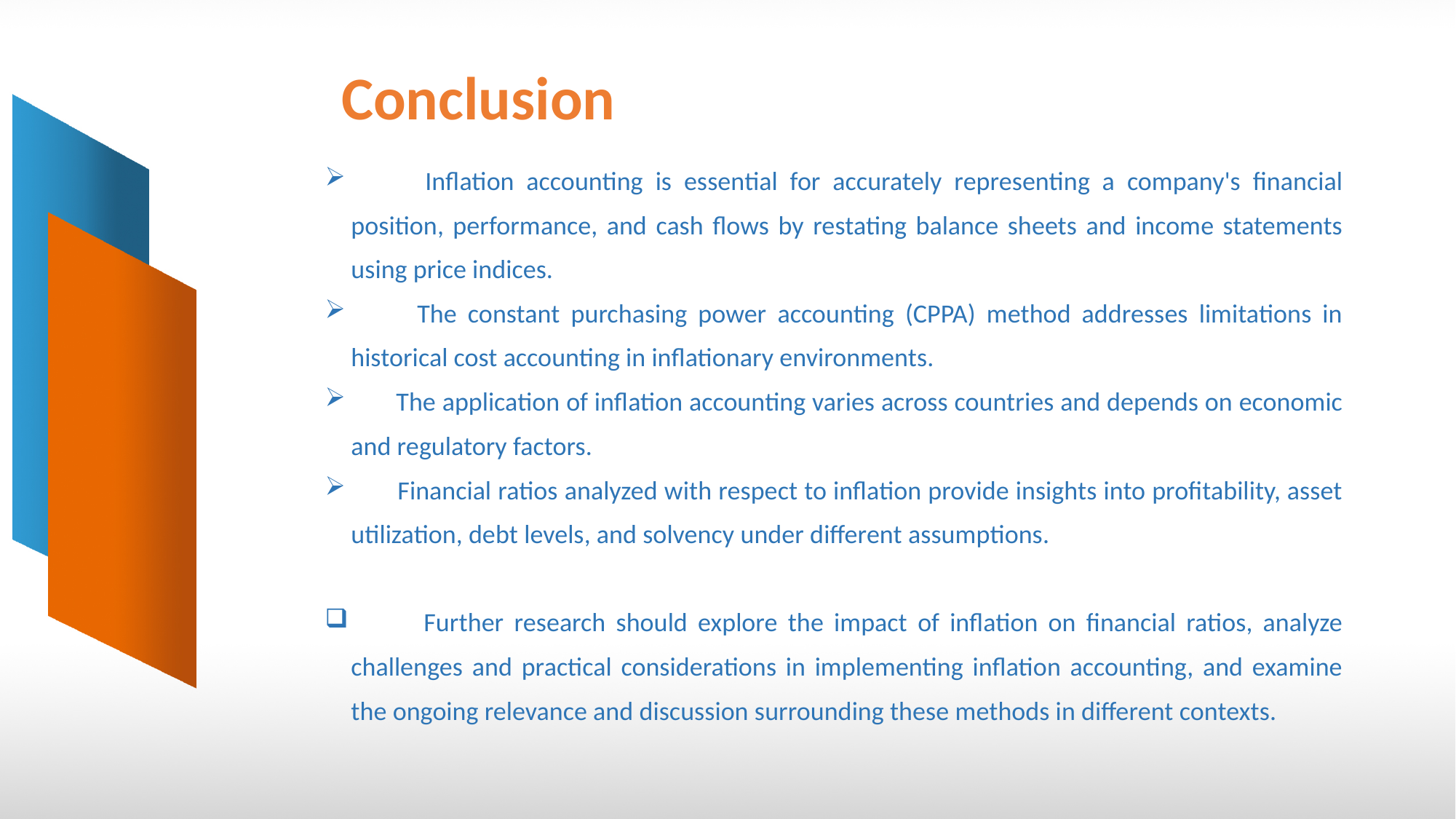

# Conclusion
      Inflation accounting is essential for accurately representing a company's financial position, performance, and cash flows by restating balance sheets and income statements using price indices.
      The constant purchasing power accounting (CPPA) method addresses limitations in historical cost accounting in inflationary environments.
       The application of inflation accounting varies across countries and depends on economic and regulatory factors.
       Financial ratios analyzed with respect to inflation provide insights into profitability, asset utilization, debt levels, and solvency under different assumptions.

       Further research should explore the impact of inflation on financial ratios, analyze challenges and practical considerations in implementing inflation accounting, and examine the ongoing relevance and discussion surrounding these methods in different contexts.